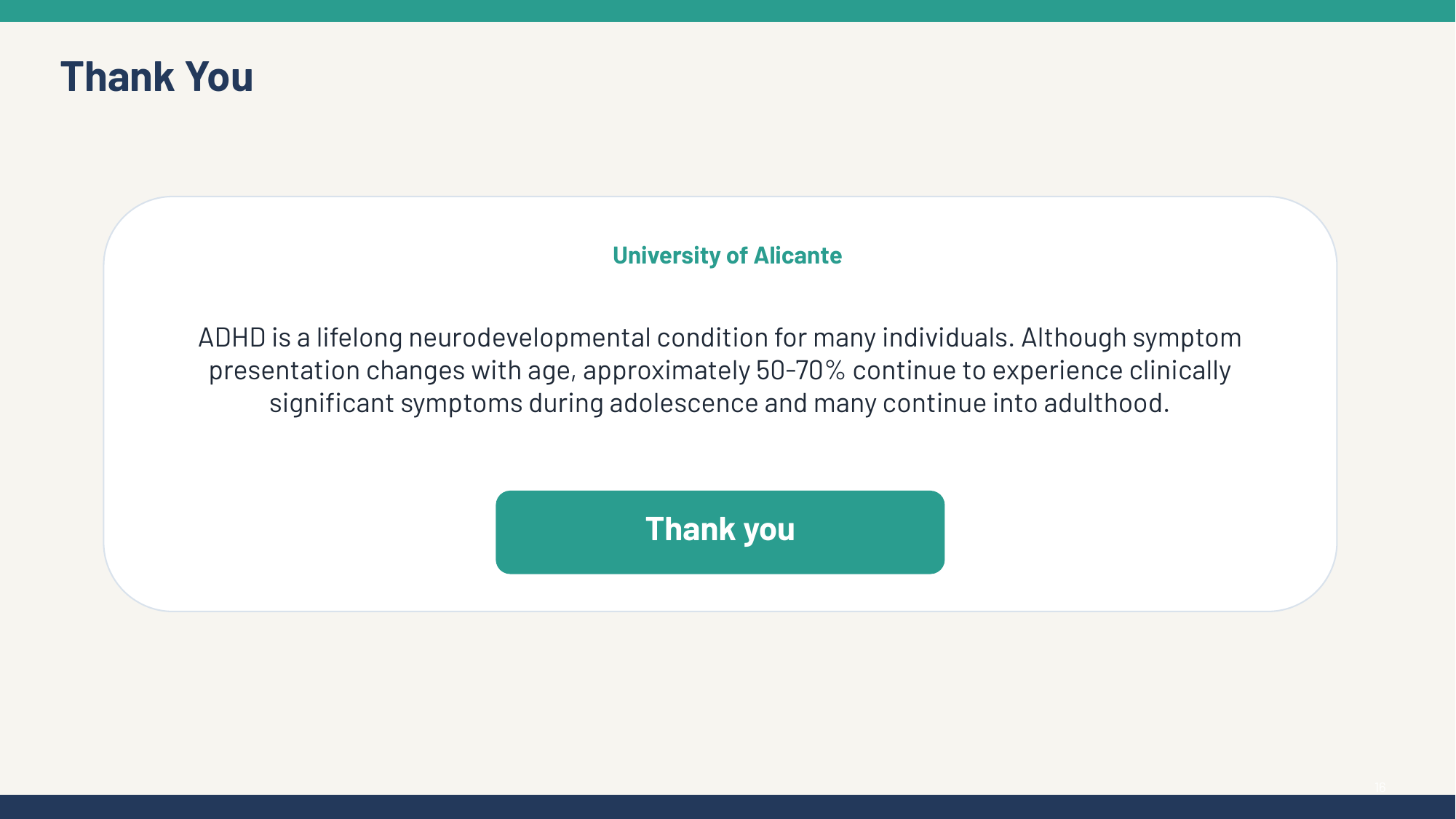

Thank You

University of Alicante
ADHD is a lifelong neurodevelopmental condition for many individuals. Although symptom presentation changes with age, approximately 50-70% continue to experience clinically significant symptoms during adolescence and many continue into adulthood.

Thank you
16